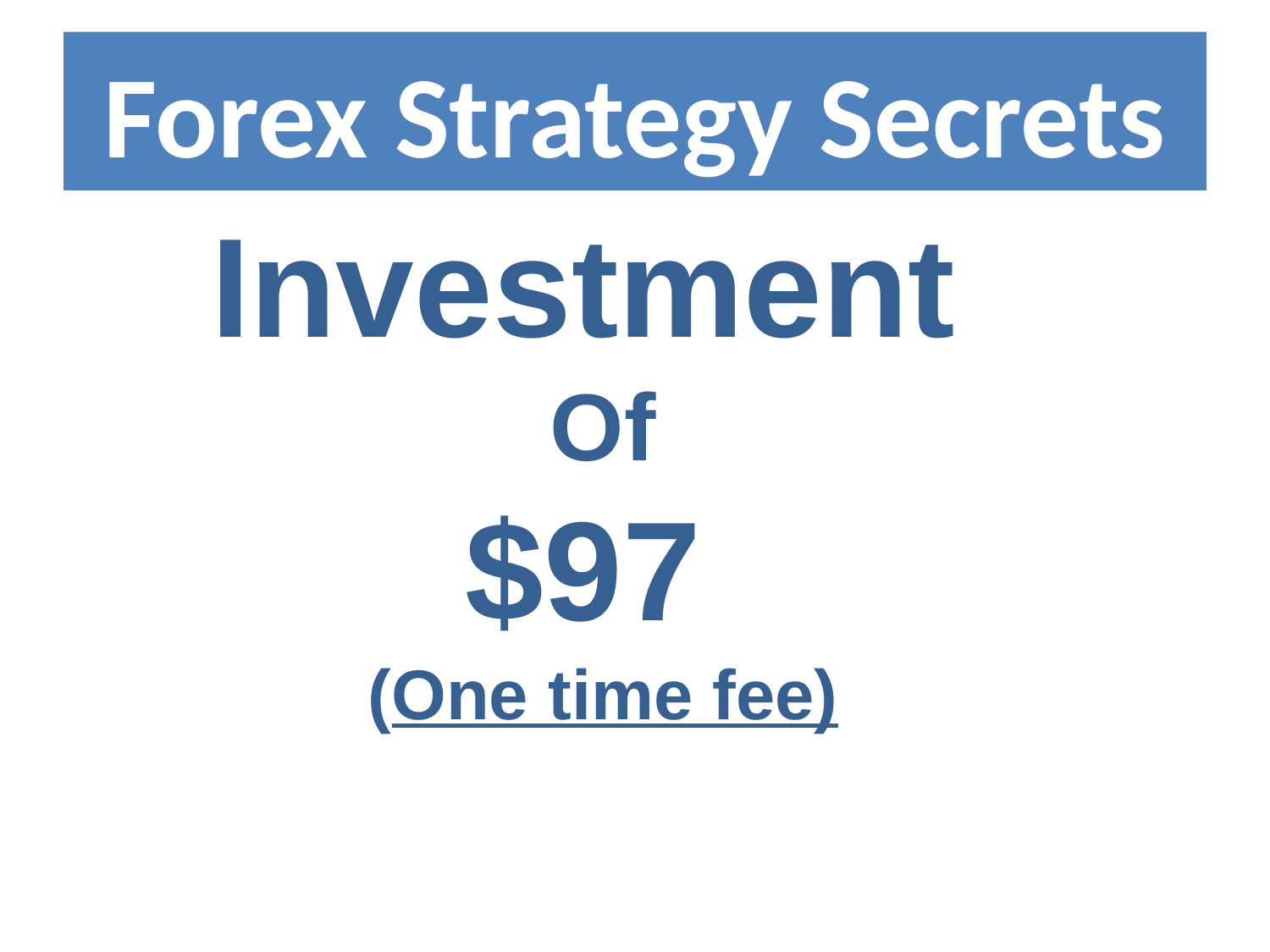

# Forex Strategy Secrets
Investment
Of
$97
(One time fee)